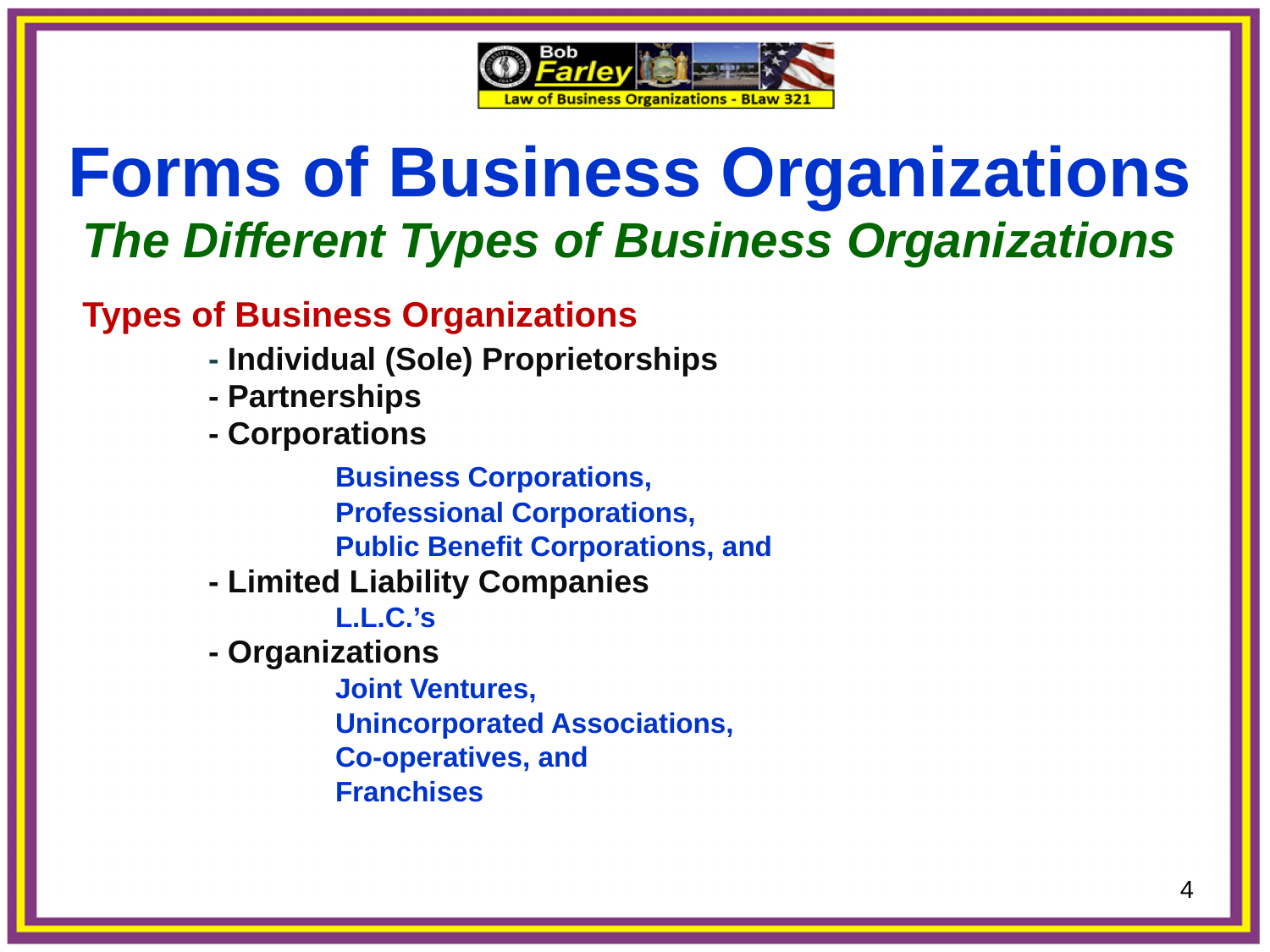

Forms of Business Organizations
The Different Types of Business Organizations

     Types of Business Organizations
		- Individual (Sole) Proprietorships
		- Partnerships
		- Corporations
		        	Business Corporations,
			Professional Corporations,
			Public Benefit Corporations, and
		- Limited Liability Companies
			L.L.C.’s
		- Organizations
             		Joint Ventures,
			Unincorporated Associations,
			Co-operatives, and
			Franchises
4